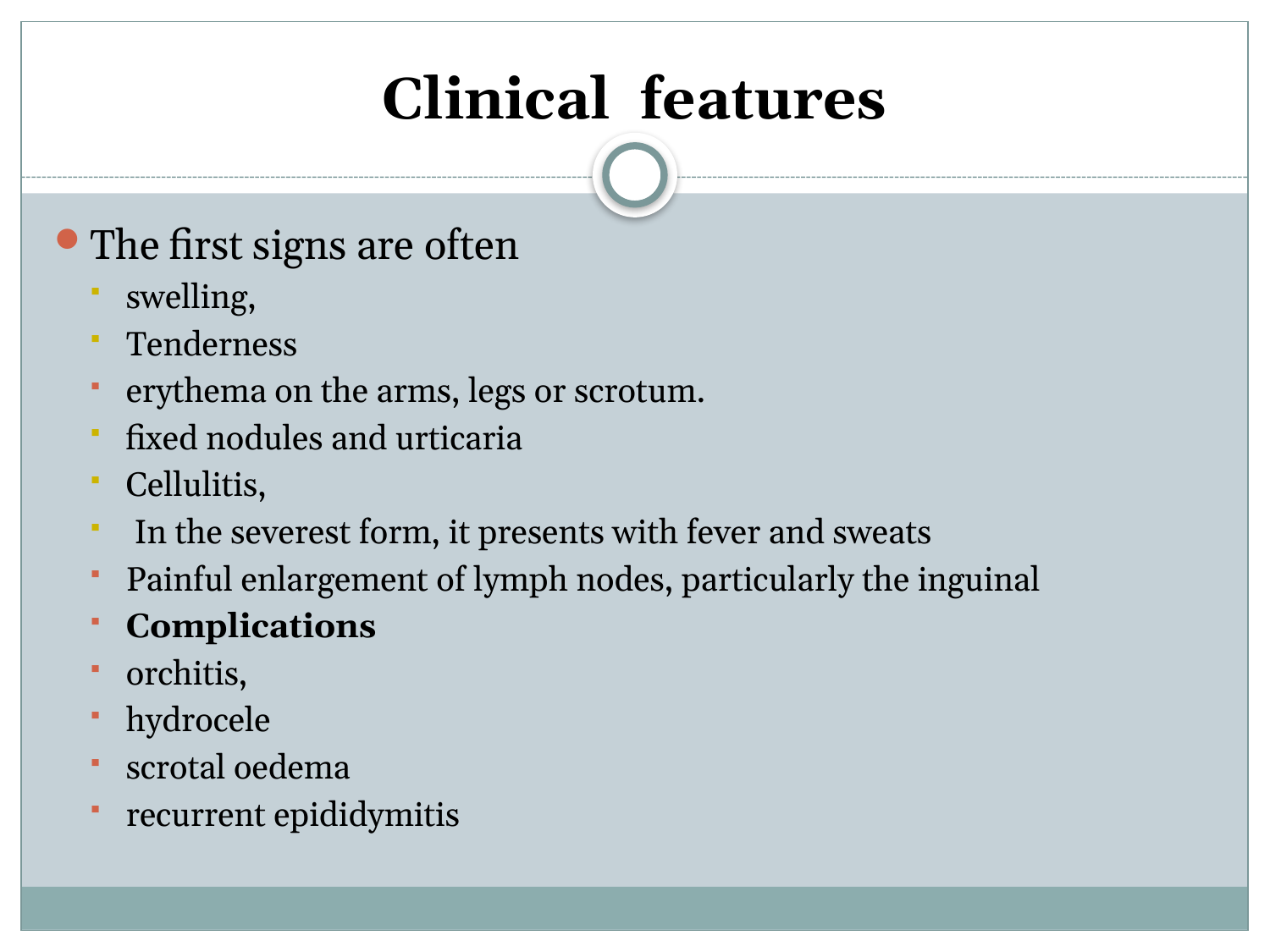

# Clinical  features
The first signs are often
swelling,
Tenderness
erythema on the arms, legs or scrotum.
fixed nodules and urticaria
Cellulitis,
 In the severest form, it presents with fever and sweats
Painful enlargement of lymph nodes, particularly the inguinal
Complications
orchitis,
hydrocele
scrotal oedema
recurrent epididymitis